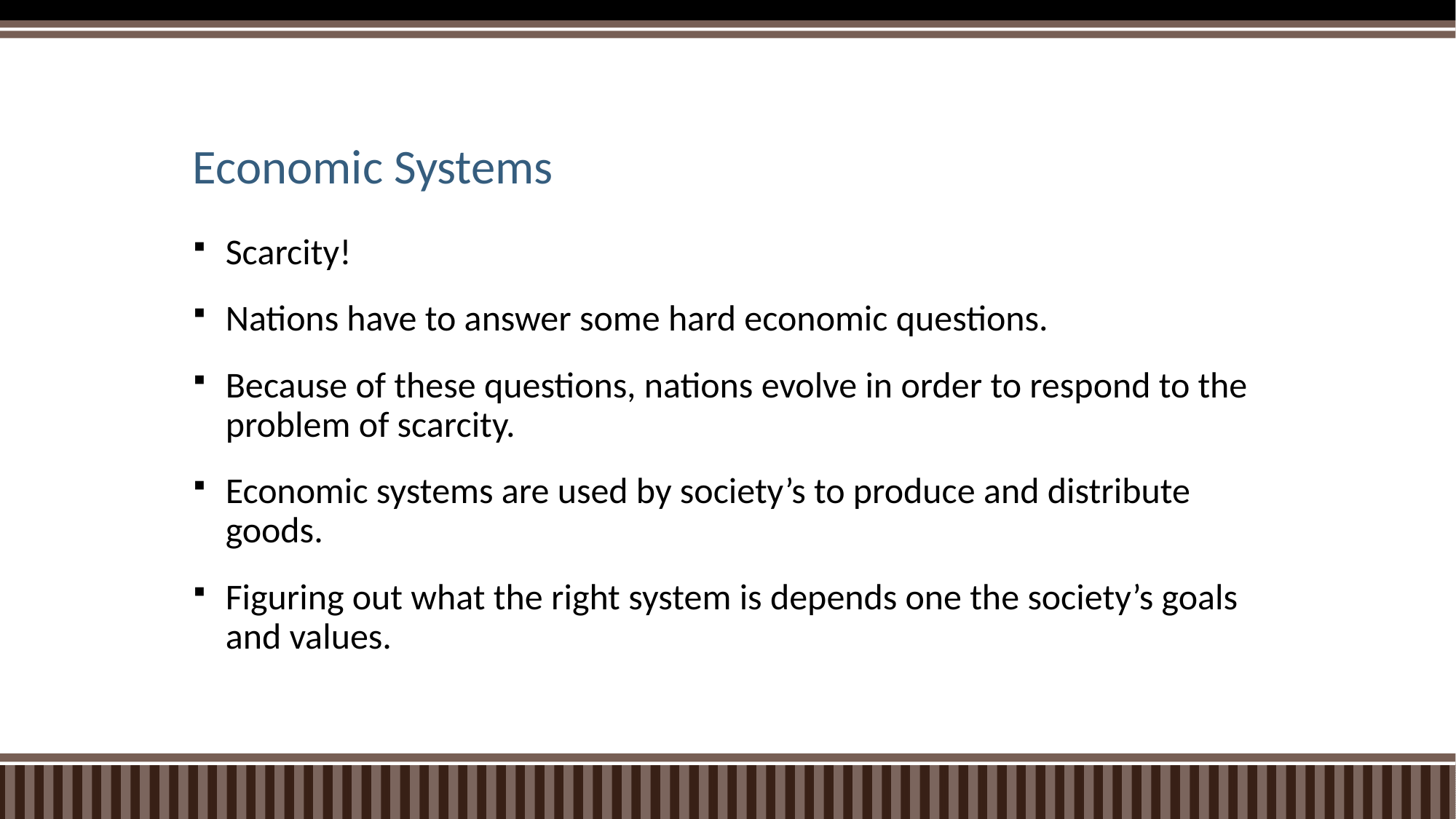

# Economic Systems
Scarcity!
Nations have to answer some hard economic questions.
Because of these questions, nations evolve in order to respond to the problem of scarcity.
Economic systems are used by society’s to produce and distribute goods.
Figuring out what the right system is depends one the society’s goals and values.